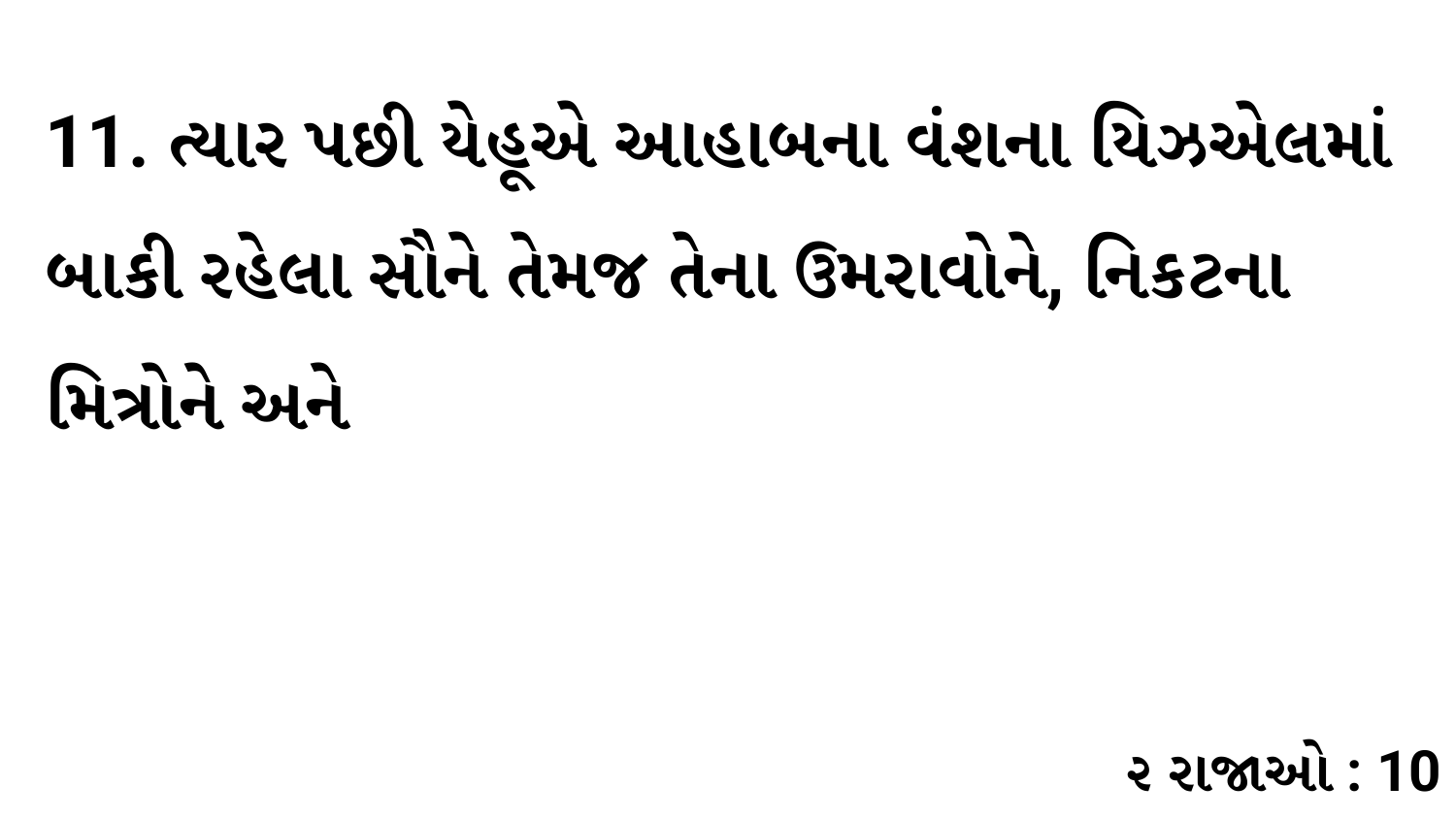

11. ત્યાર પછી યેહૂએ આહાબના વંશના યિઝએલમાં બાકી રહેલા સૌને તેમજ તેના ઉમરાવોને, નિકટના મિત્રોને અને
૨ રાજાઓ : 10